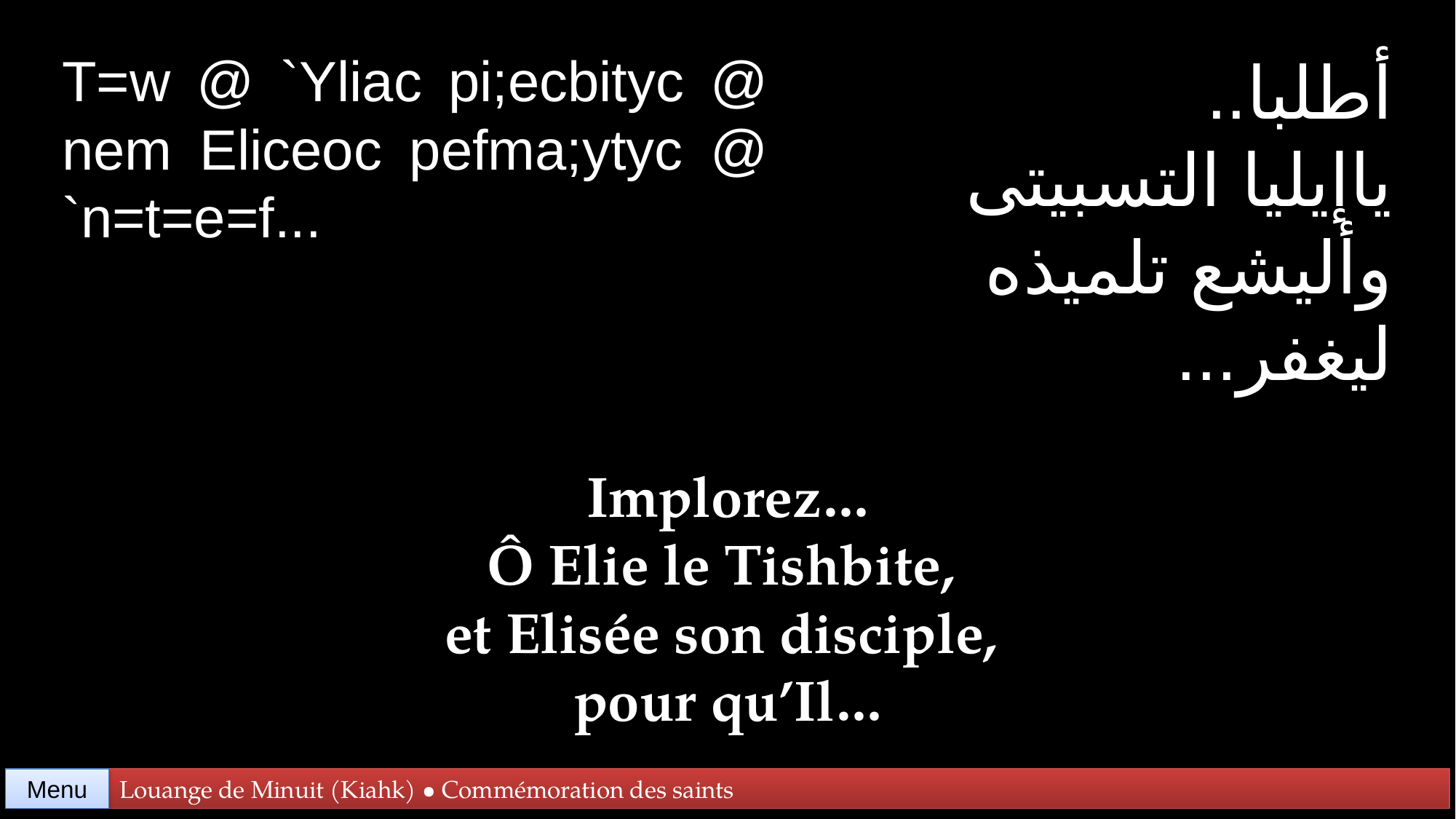

T=w @ `Yliac pi;ecbityc @ nem Eliceoc pefma;ytyc @ `n=t=e=f...
أطلبا..
ياإيليا التسبيتى
وأليشع تلميذه
ليغفر...
Implorez…
Ô Elie le Tishbite,
et Elisée son disciple,
pour qu’Il…
Menu
Louange de Minuit (Kiahk) • Commémoration des saints